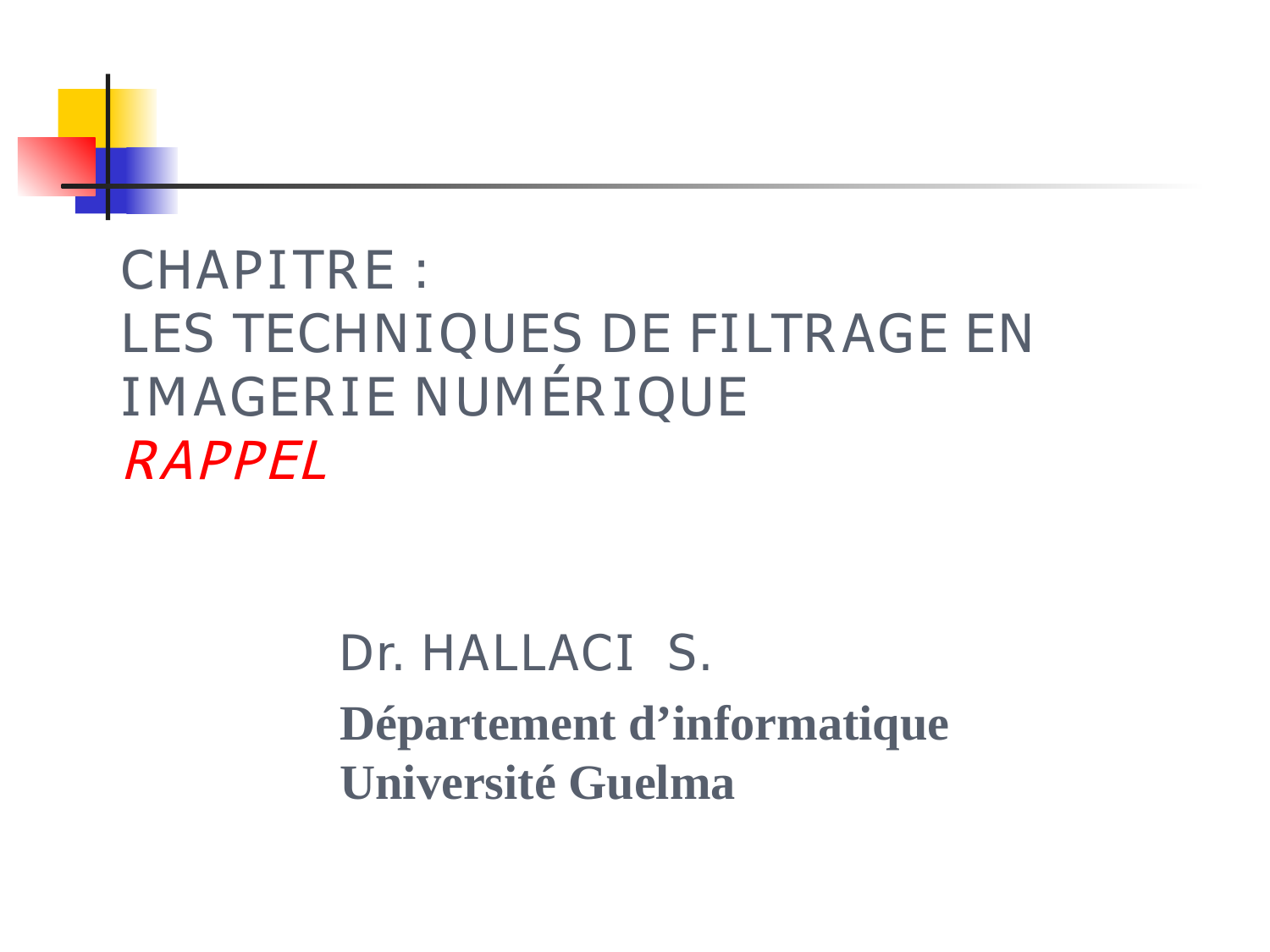

CHAPITRE :
LES TECHNIQUES DE FILTRAGE EN IMAGERIE NUMÉRIQUE
RAPPEL
Dr. HALLACI  S.
Département d’informatique
Université Guelma